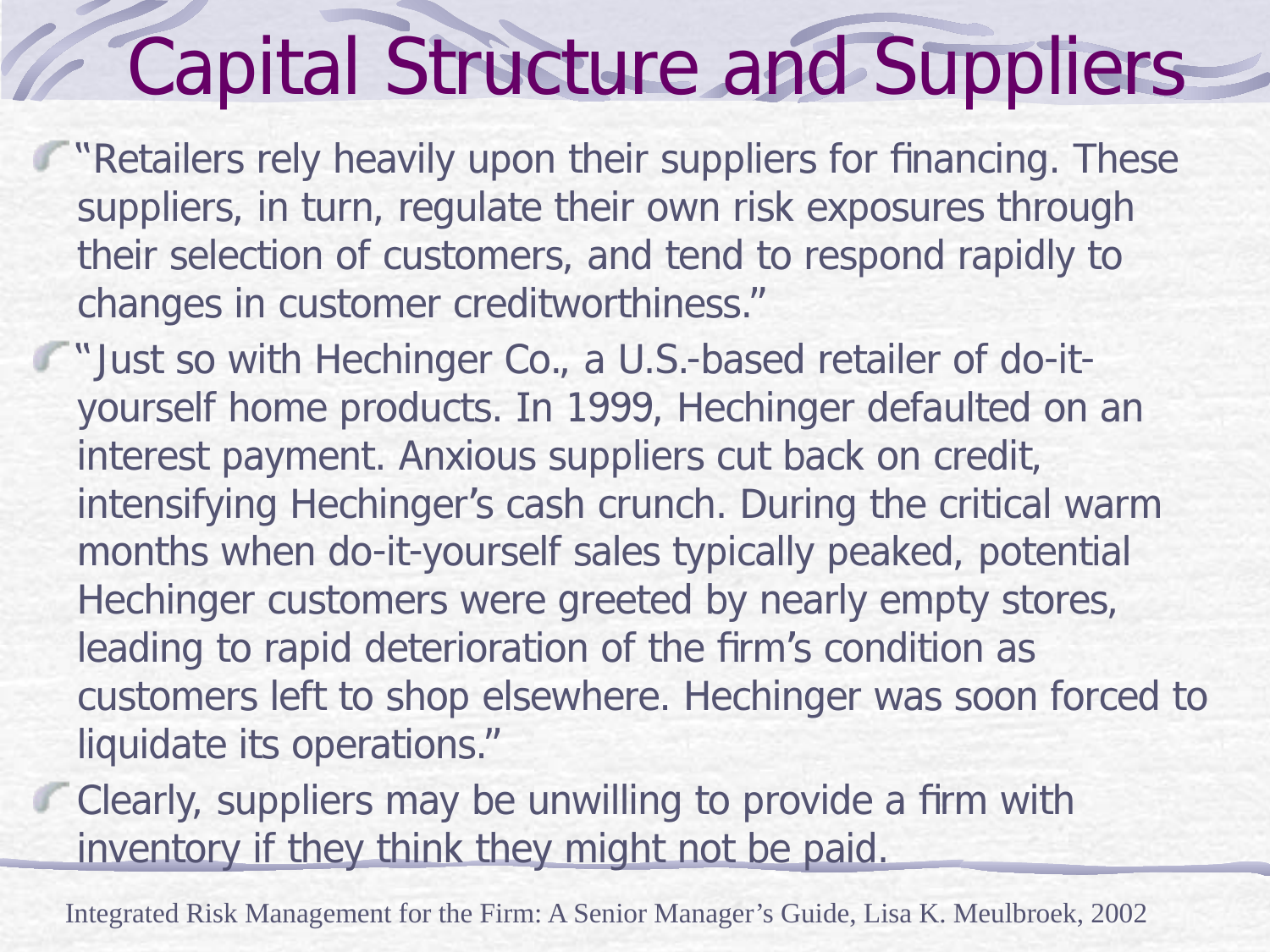

# Capital Structure and Suppliers
“Retailers rely heavily upon their suppliers for financing. These suppliers, in turn, regulate their own risk exposures through their selection of customers, and tend to respond rapidly to changes in customer creditworthiness.”
“Just so with Hechinger Co., a U.S.-based retailer of do-it-yourself home products. In 1999, Hechinger defaulted on an interest payment. Anxious suppliers cut back on credit, intensifying Hechinger’s cash crunch. During the critical warm months when do-it-yourself sales typically peaked, potential Hechinger customers were greeted by nearly empty stores, leading to rapid deterioration of the firm’s condition as customers left to shop elsewhere. Hechinger was soon forced to liquidate its operations.”
Clearly, suppliers may be unwilling to provide a firm with inventory if they think they might not be paid.
Integrated Risk Management for the Firm: A Senior Manager’s Guide, Lisa K. Meulbroek, 2002